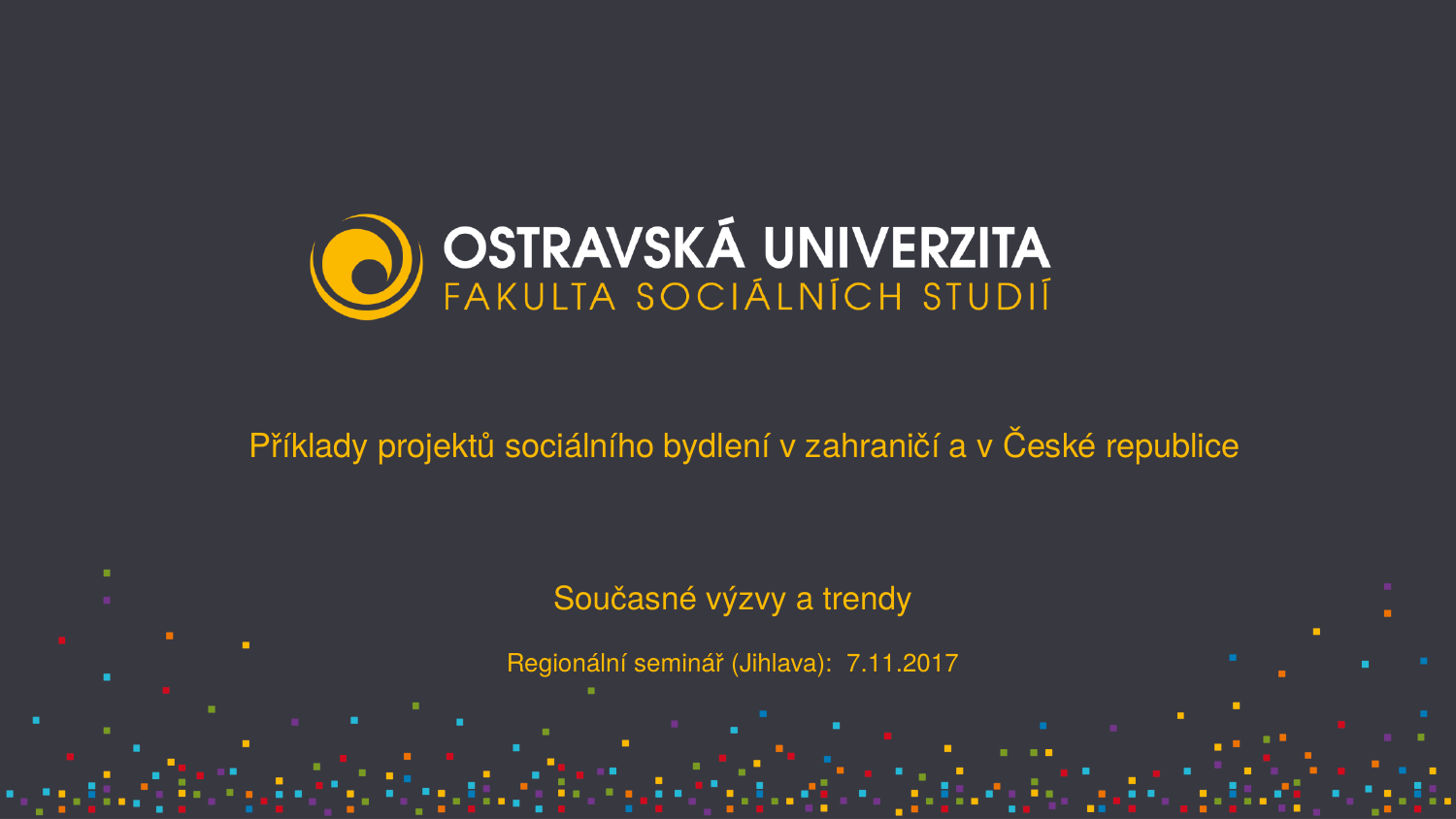

# Příklady projektů sociálního bydlení v zahraničí a v České republice
Současné výzvy a trendy

Regionální seminář (Jihlava):  7.11.2017